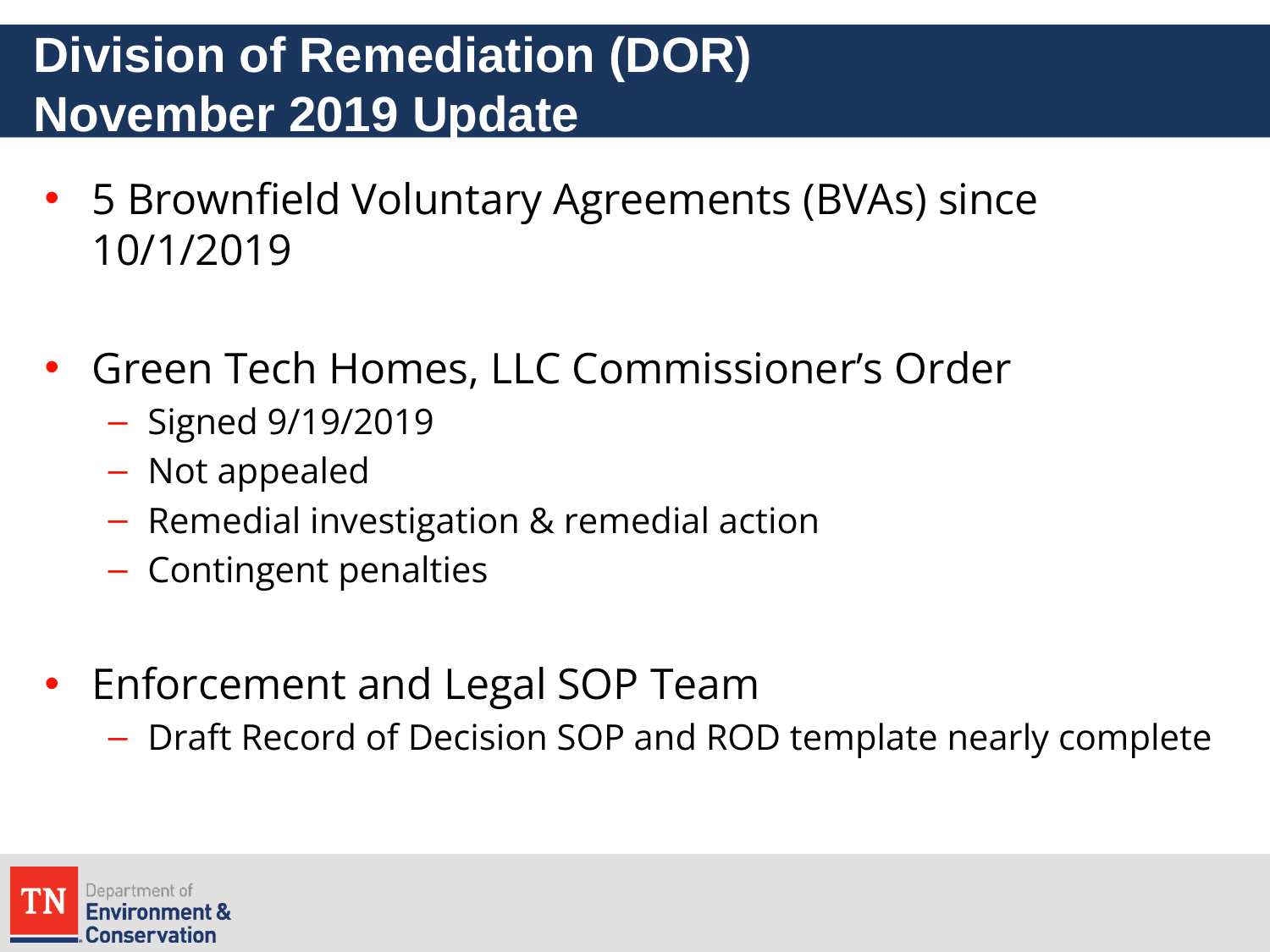

# Division of Remediation (DOR) November 2019 Update
5 Brownfield Voluntary Agreements (BVAs) since 10/1/2019

Green Tech Homes, LLC Commissioner’s Order
Signed 9/19/2019
Not appealed
Remedial investigation & remedial action
Contingent penalties

Enforcement and Legal SOP Team
Draft Record of Decision SOP and ROD template nearly complete